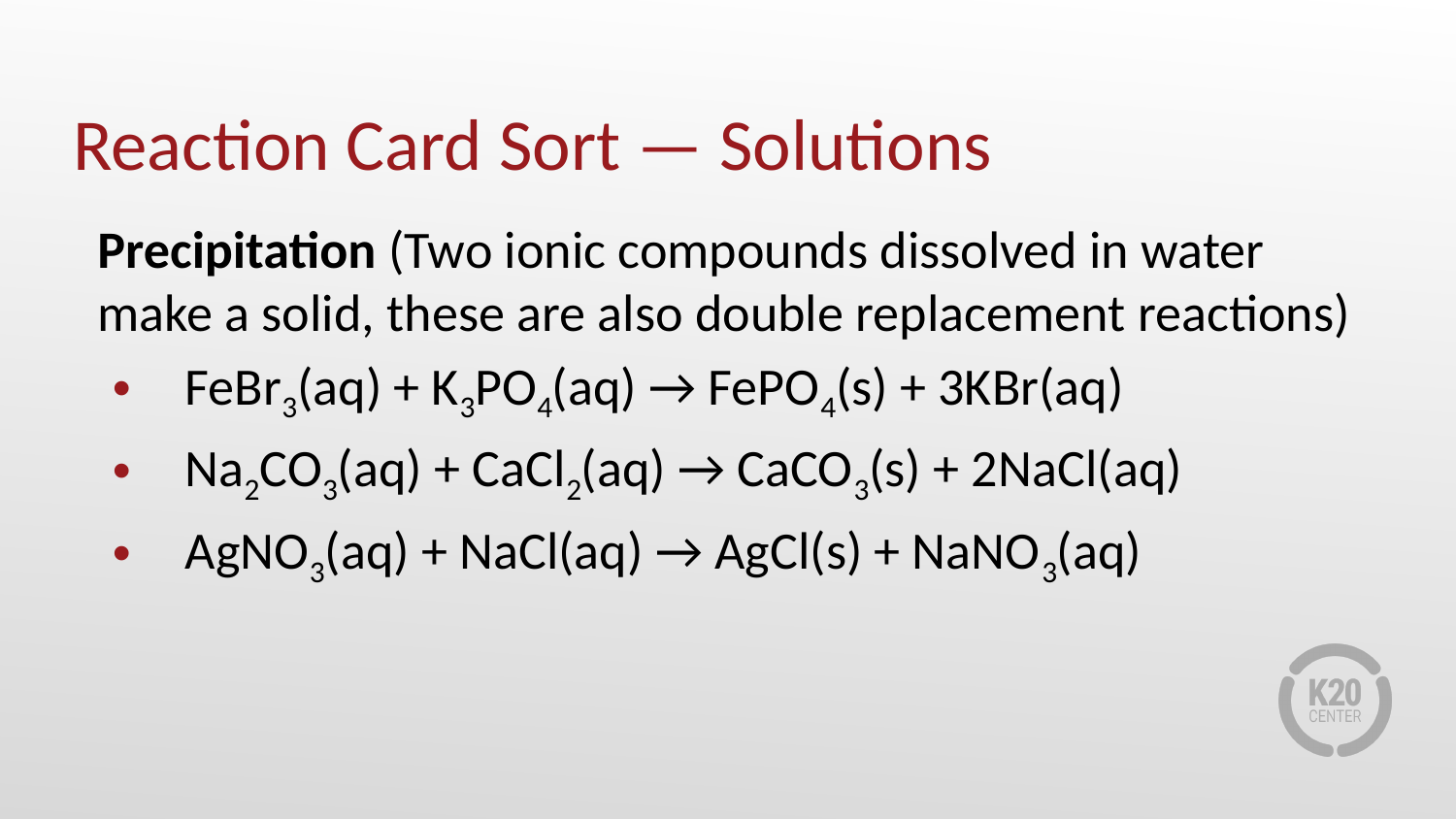

# Reaction Card Sort — Solutions
Precipitation (Two ionic compounds dissolved in water make a solid, these are also double replacement reactions)
FeBr3(aq) + K3PO4(aq) → FePO4(s) + 3KBr(aq)
Na2CO3(aq) + CaCl2(aq) → CaCO3(s) + 2NaCl(aq)
AgNO3(aq) + NaCl(aq) → AgCl(s) + NaNO3(aq)